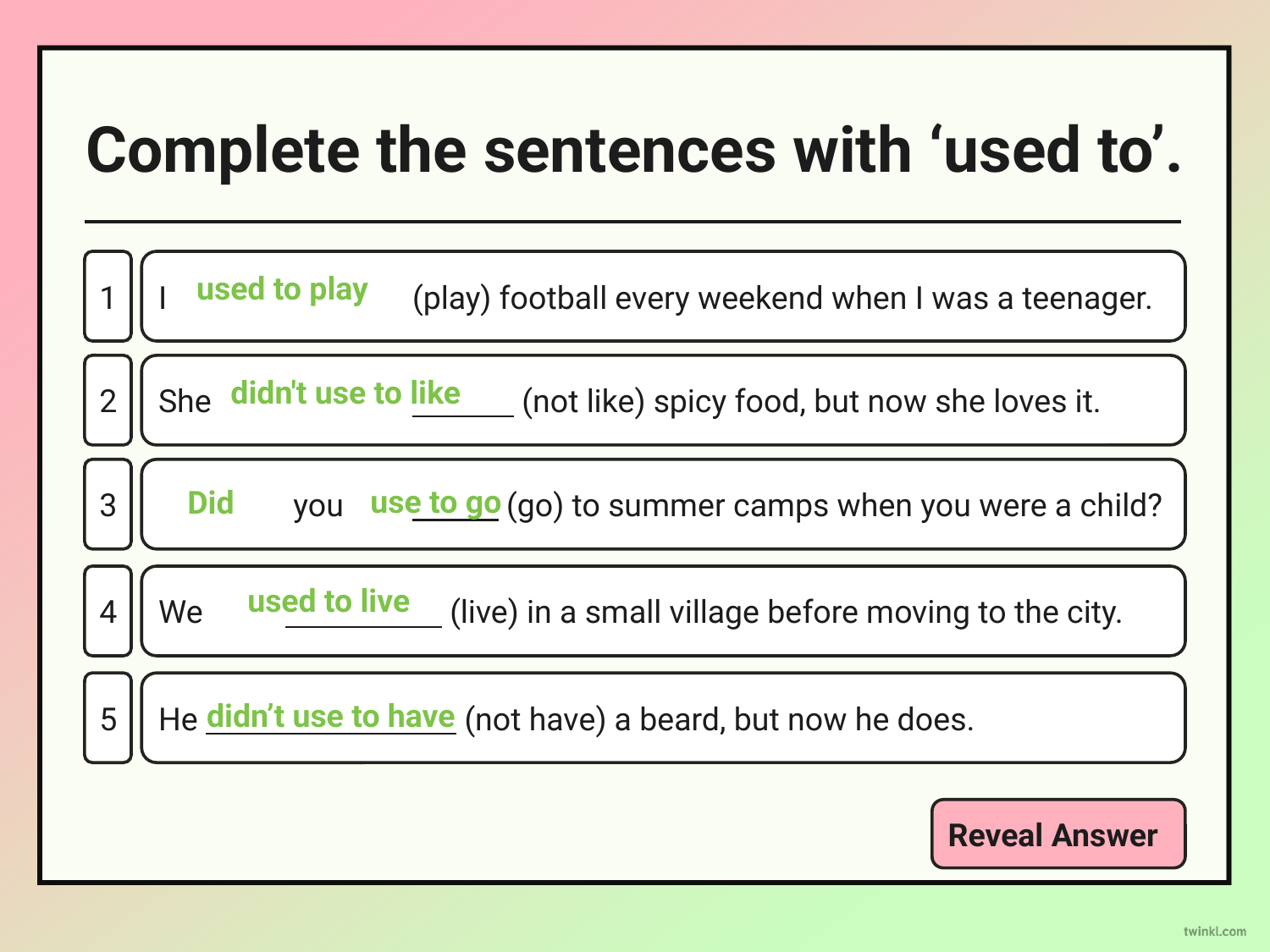

Complete the sentences with ‘used to’.
1
I 		(play) football every weekend when I was a teenager.
used to play
2
She 		              (not like) spicy food, but now she loves it.
didn't use to like
3
	 you 	            (go) to summer camps when you were a child?
use to go
Did
4
We 	                     (live) in a small village before moving to the city.
used to live
5
He                                  (not have) a beard, but now he does.
didn’t use to have
Reveal Answer